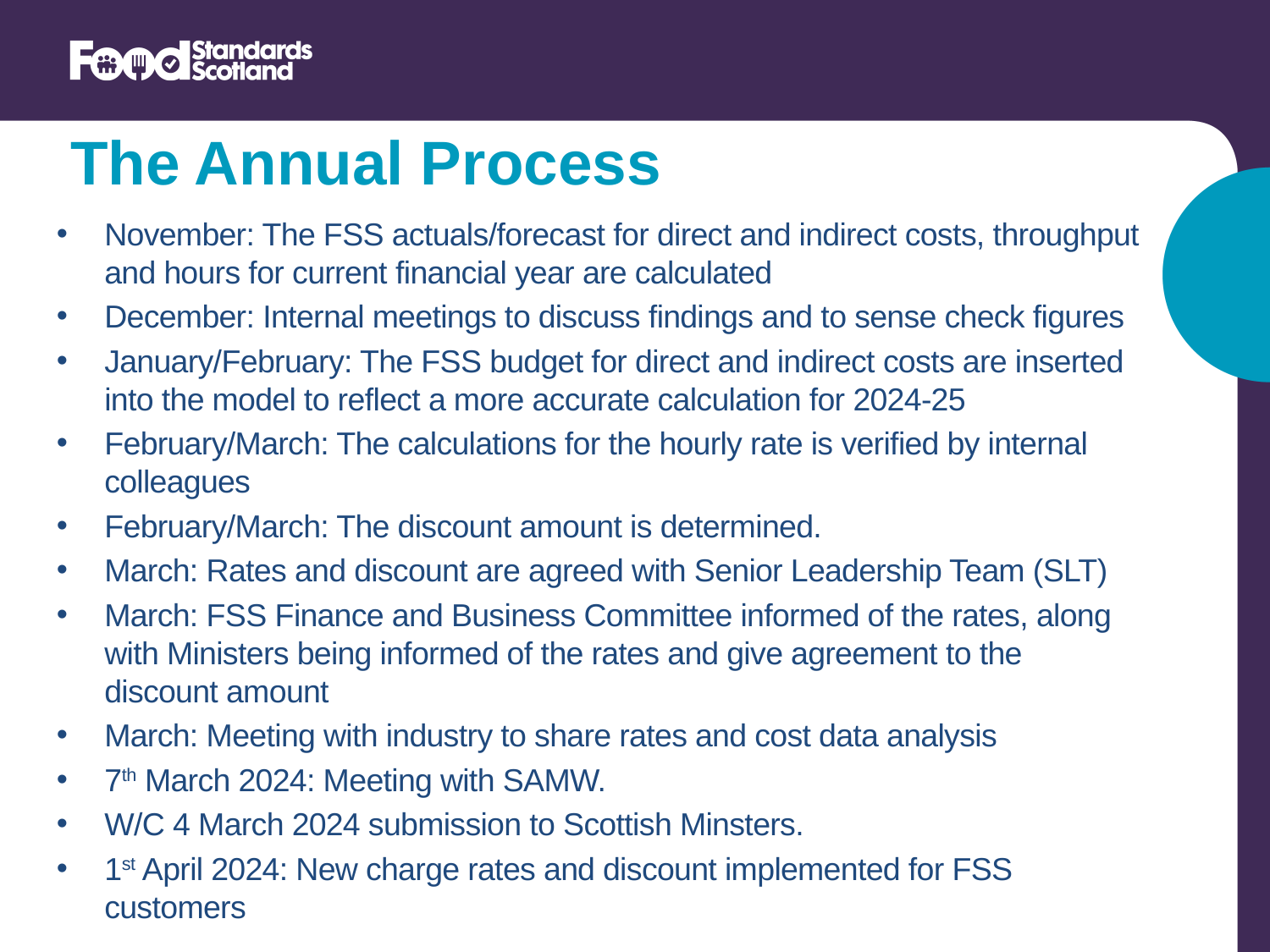

The Annual Process

November: The FSS actuals/forecast for direct and indirect costs, throughput and hours for current financial year are calculated
December: Internal meetings to discuss findings and to sense check figures
January/February: The FSS budget for direct and indirect costs are inserted into the model to reflect a more accurate calculation for 2024-25
February/March: The calculations for the hourly rate is verified by internal colleagues
February/March: The discount amount is determined.
March: Rates and discount are agreed with Senior Leadership Team (SLT)
March: FSS Finance and Business Committee informed of the rates, along with Ministers being informed of the rates and give agreement to the discount amount
March: Meeting with industry to share rates and cost data analysis
7th March 2024: Meeting with SAMW.
W/C 4 March 2024 submission to Scottish Minsters.
1st April 2024: New charge rates and discount implemented for FSS customers